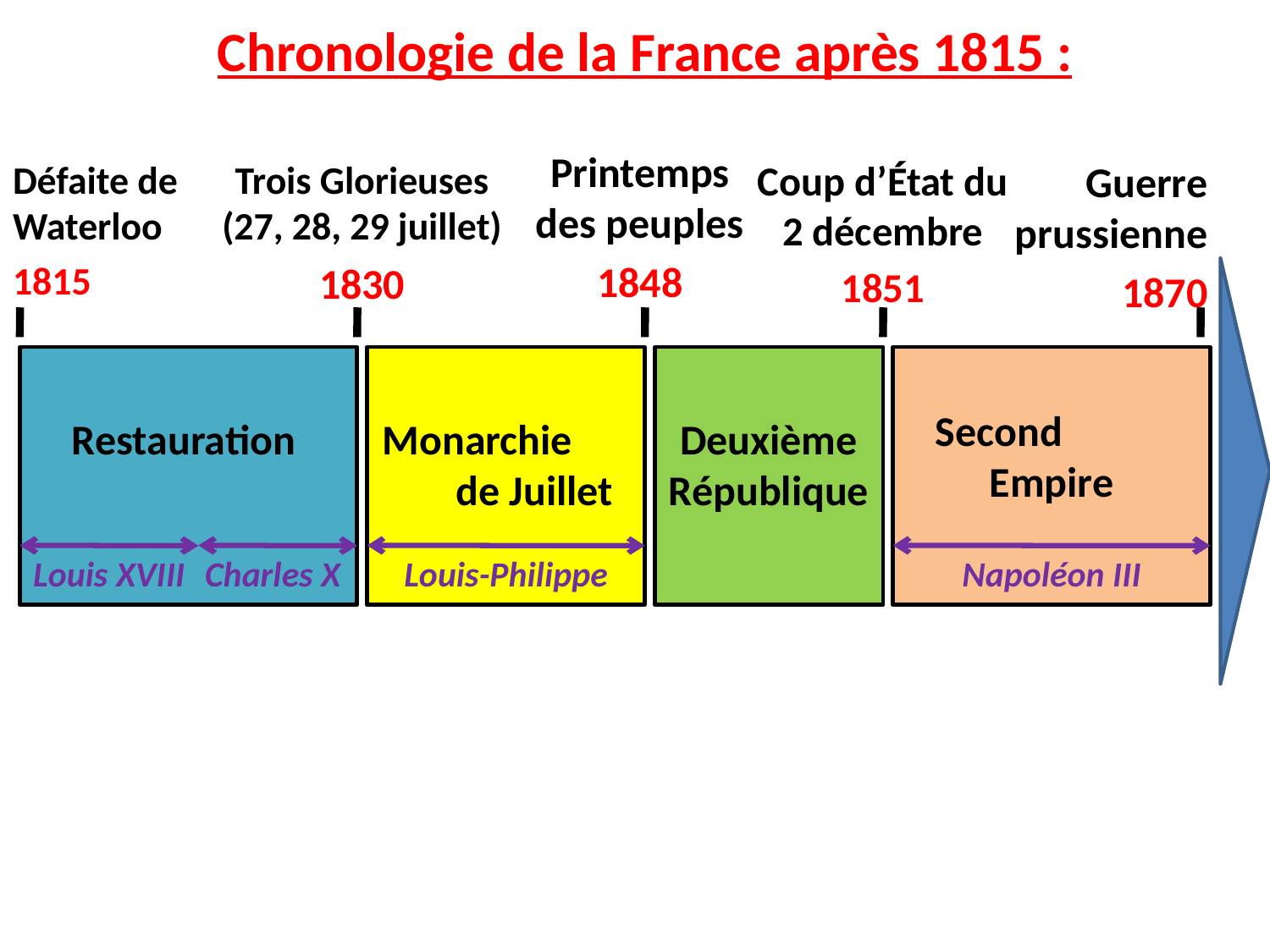

Chronologie de la France après 1815 :
Printemps des peuples
1848
Défaite de Waterloo
1815
Trois Glorieuses (27, 28, 29 juillet)
1830
Coup d’État du 2 décembre
1851
Guerre prussienne
1870

Restauration

Monarchie             de Juillet

Deuxième République
                             Second            Empire

Louis XVIII
Charles X
Louis-Philippe
Napoléon III